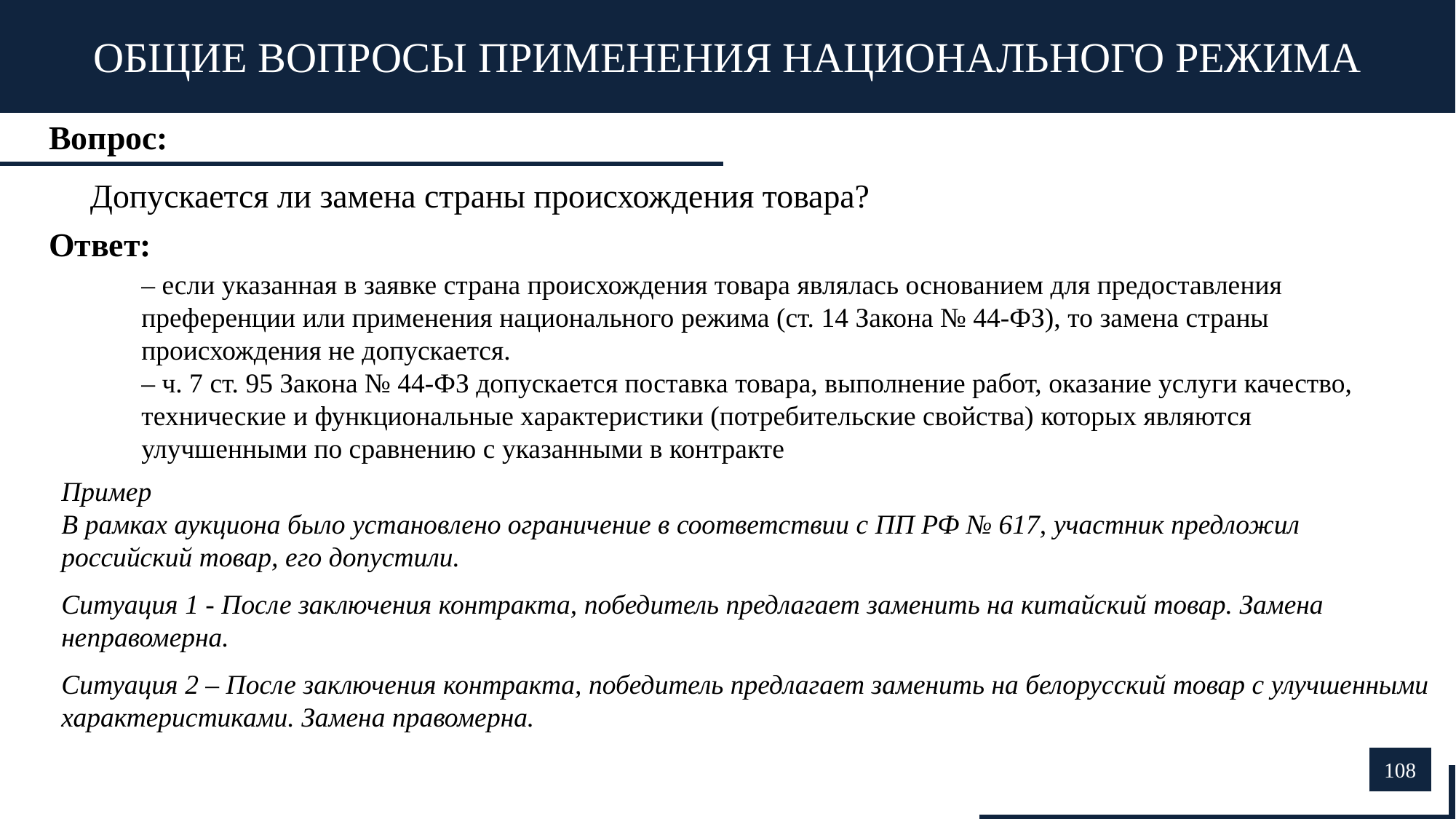

ОБЩИЕ ВОПРОСЫ ПРИМЕНЕНИЯ НАЦИОНАЛЬНОГО РЕЖИМА
Вопрос:
Допускается ли замена страны происхождения товара?
Ответ:
– если указанная в заявке страна происхождения товара являлась основанием для предоставления преференции или применения национального режима (ст. 14 Закона № 44-ФЗ), то замена страны происхождения не допускается.
– ч. 7 ст. 95 Закона № 44-ФЗ допускается поставка товара, выполнение работ, оказание услуги качество, технические и функциональные характеристики (потребительские свойства) которых являются улучшенными по сравнению с указанными в контракте
Пример
В рамках аукциона было установлено ограничение в соответствии с ПП РФ № 617, участник предложил российский товар, его допустили.

Ситуация 1 - После заключения контракта, победитель предлагает заменить на китайский товар. Замена неправомерна.

Ситуация 2 – После заключения контракта, победитель предлагает заменить на белорусский товар с улучшенными характеристиками. Замена правомерна.
108